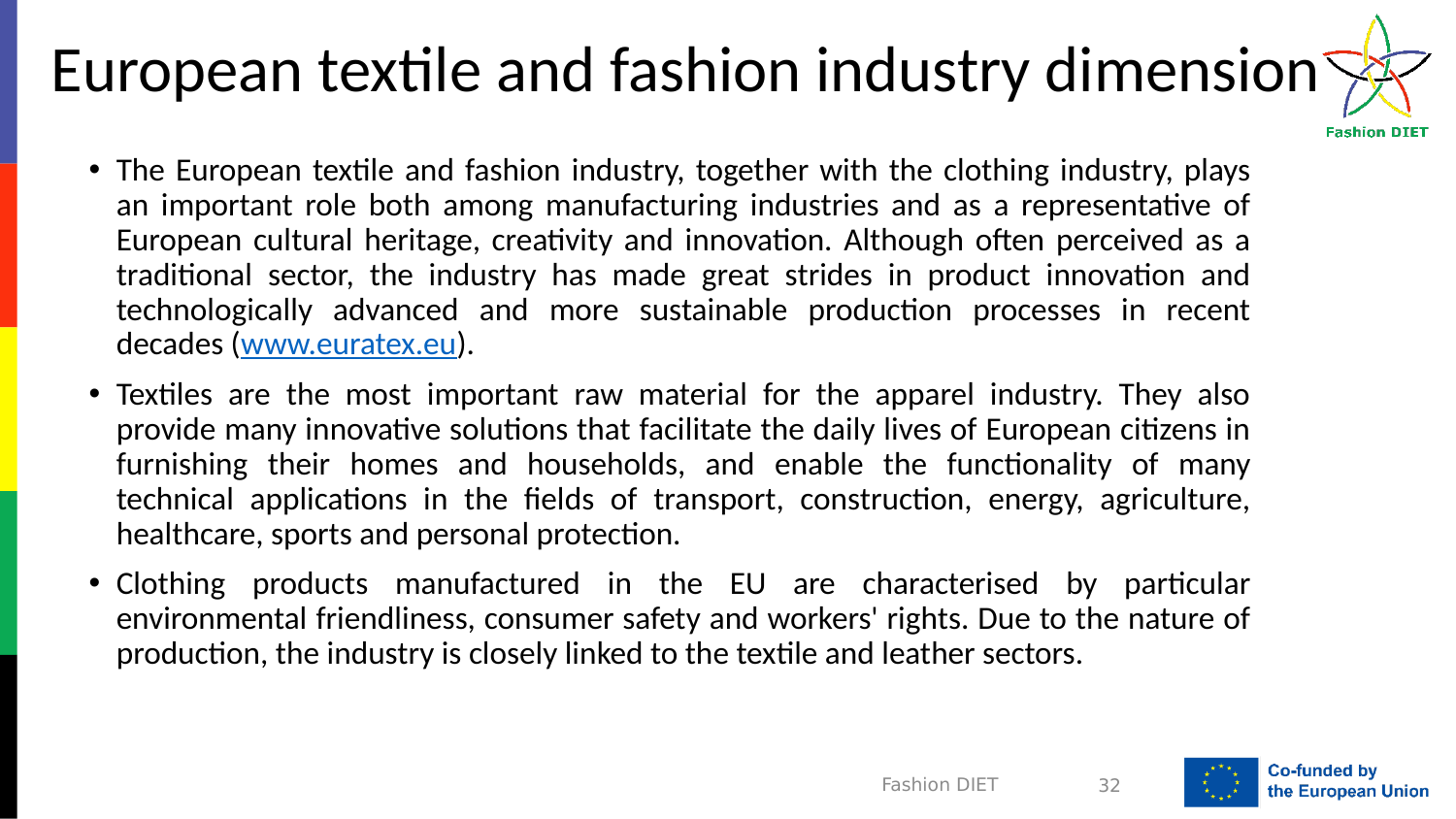

European textile and fashion industry dimension
The European textile and fashion industry, together with the clothing industry, plays an important role both among manufacturing industries and as a representative of European cultural heritage, creativity and innovation. Although often perceived as a traditional sector, the industry has made great strides in product innovation and technologically advanced and more sustainable production processes in recent decades (www.euratex.eu).
Textiles are the most important raw material for the apparel industry. They also provide many innovative solutions that facilitate the daily lives of European citizens in furnishing their homes and households, and enable the functionality of many technical applications in the fields of transport, construction, energy, agriculture, healthcare, sports and personal protection.
Clothing products manufactured in the EU are characterised by particular environmental friendliness, consumer safety and workers' rights. Due to the nature of production, the industry is closely linked to the textile and leather sectors.

Fashion DIET
32